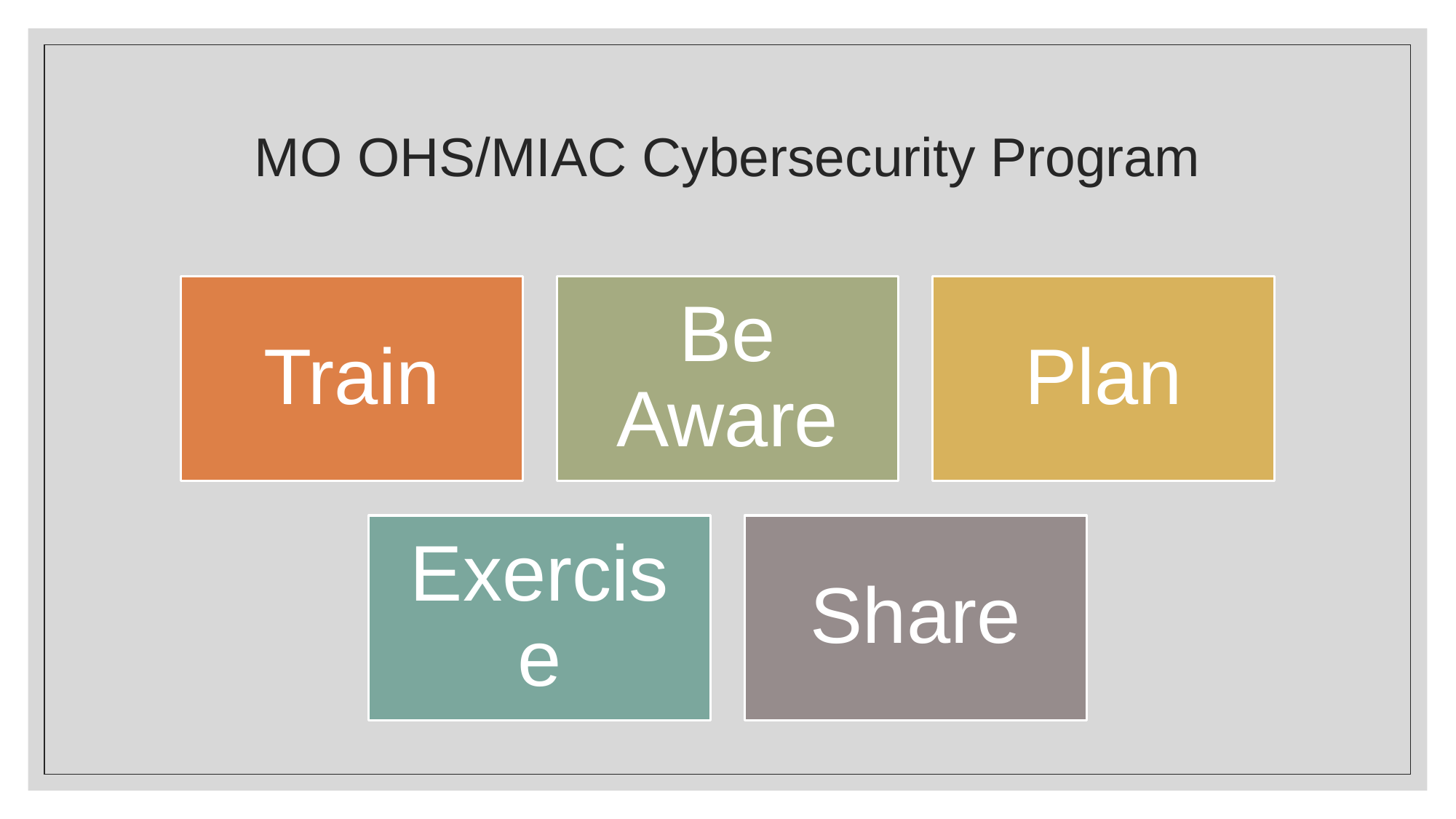

# MO OHS/MIAC Cybersecurity Program
Train
Be Aware
Plan
Exercise
Share